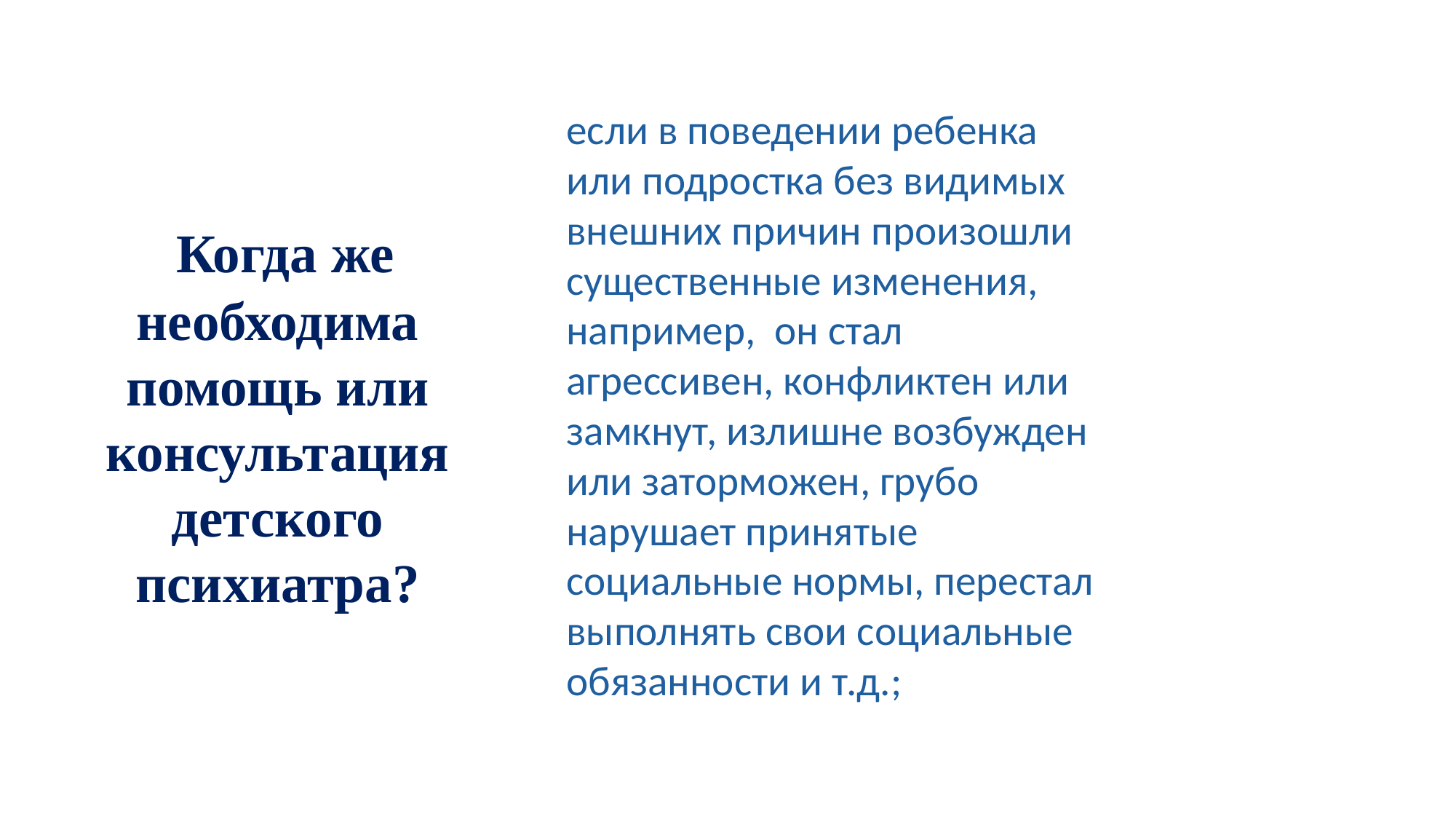

# Когда же необходима помощь или консультация детского психиатра?
если в поведении ребенка или подростка без видимых внешних причин произошли существенные изменения, например,  он стал агрессивен, конфликтен или замкнут, излишне возбужден или заторможен, грубо нарушает принятые социальные нормы, перестал выполнять свои социальные обязанности и т.д.;